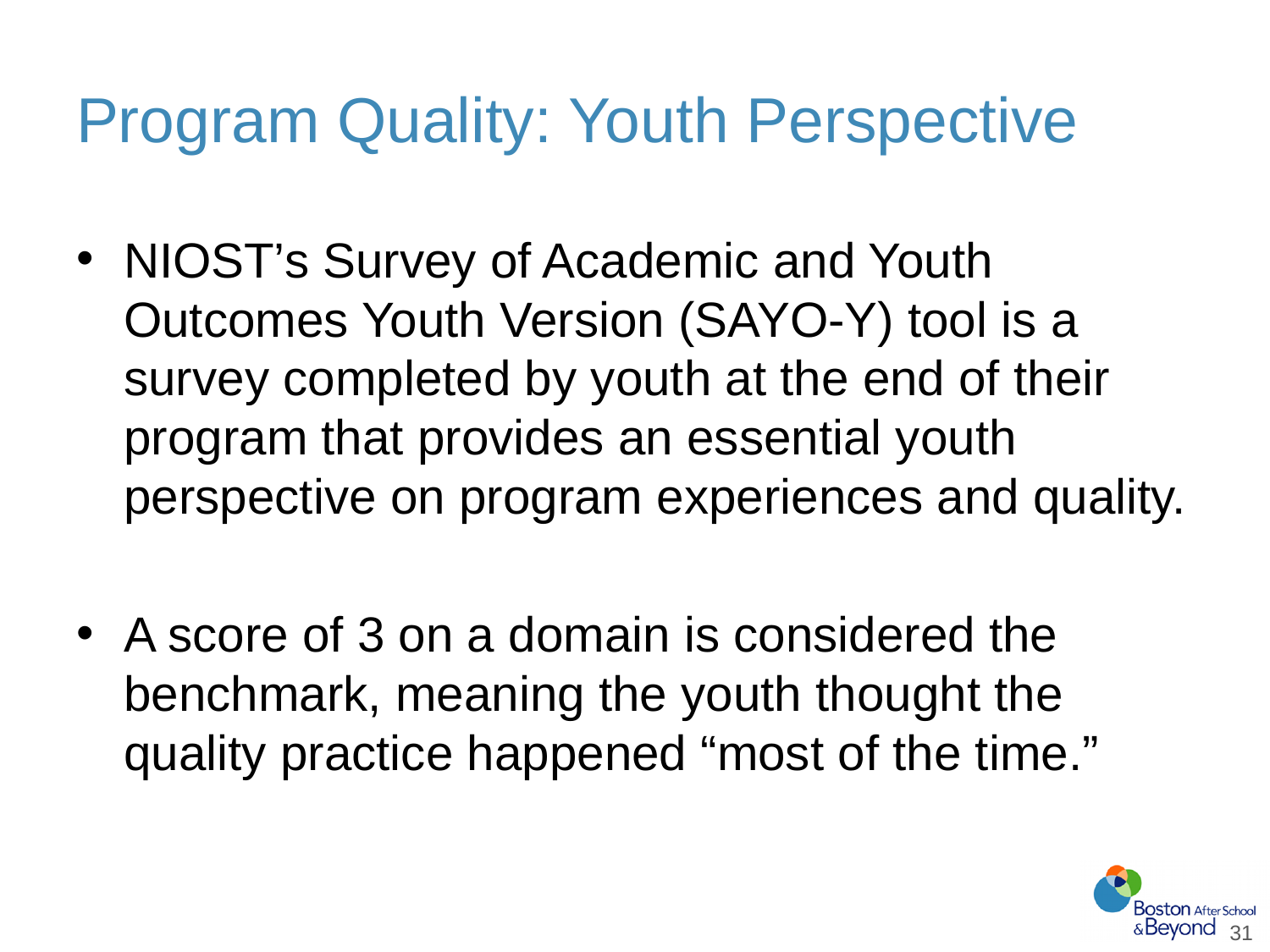

# Program Quality: Youth Perspective
NIOST’s Survey of Academic and Youth Outcomes Youth Version (SAYO-Y) tool is a survey completed by youth at the end of their program that provides an essential youth perspective on program experiences and quality.

A score of 3 on a domain is considered the benchmark, meaning the youth thought the quality practice happened “most of the time.”

31